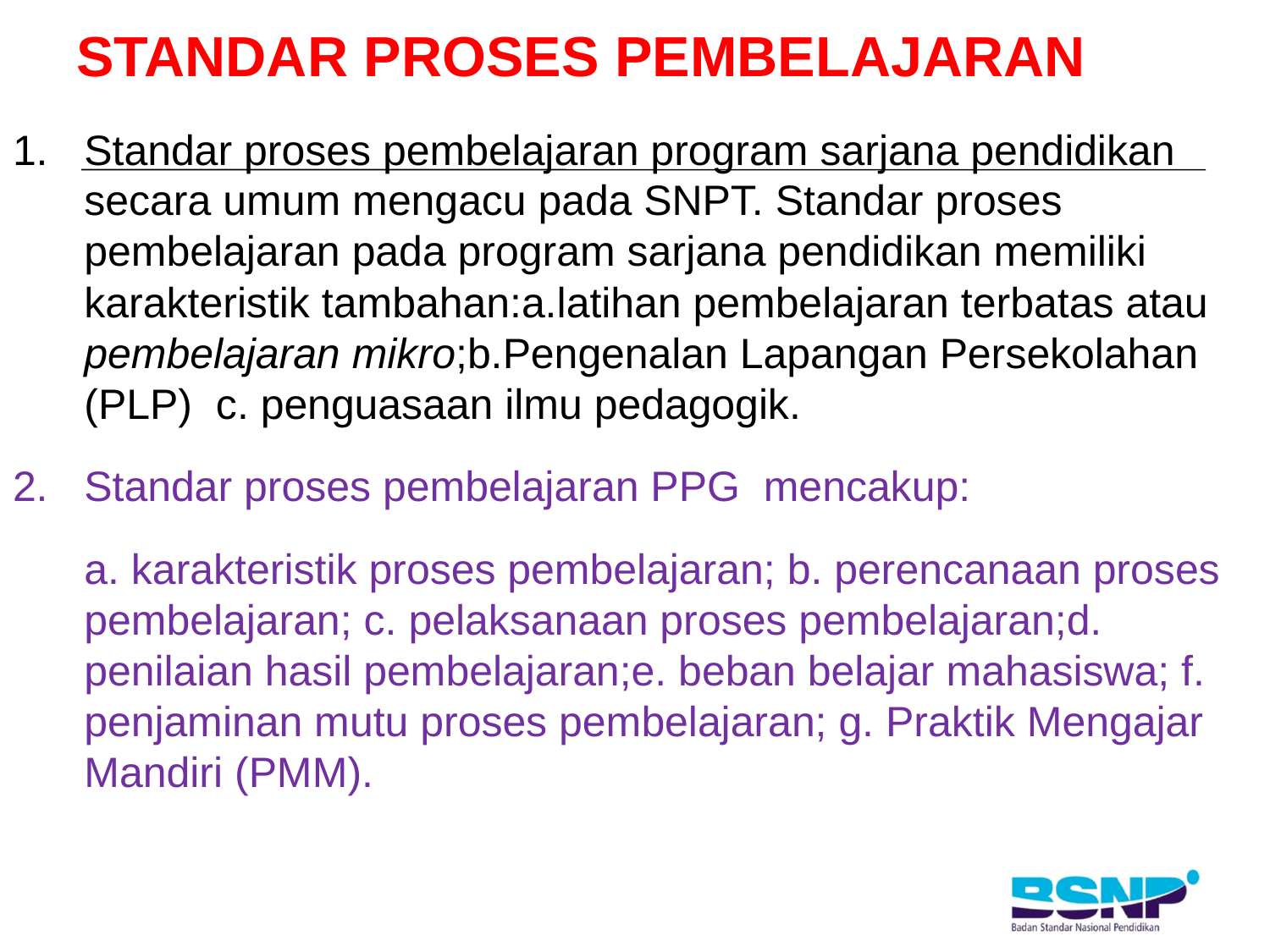

# STANDAR PROSES PEMBELAJARAN
Standar proses pembelajaran program sarjana pendidikan  secara umum mengacu pada SNPT. Standar proses pembelajaran pada program sarjana pendidikan memiliki karakteristik tambahan:a.latihan pembelajaran terbatas atau pembelajaran mikro;b.Pengenalan Lapangan Persekolahan (PLP)  c. penguasaan ilmu pedagogik.
Standar proses pembelajaran PPG  mencakup:
	a. karakteristik proses pembelajaran; b. perencanaan proses pembelajaran; c. pelaksanaan proses pembelajaran;d. penilaian hasil pembelajaran;e. beban belajar mahasiswa; f.  penjaminan mutu proses pembelajaran; g. Praktik Mengajar Mandiri (PMM).